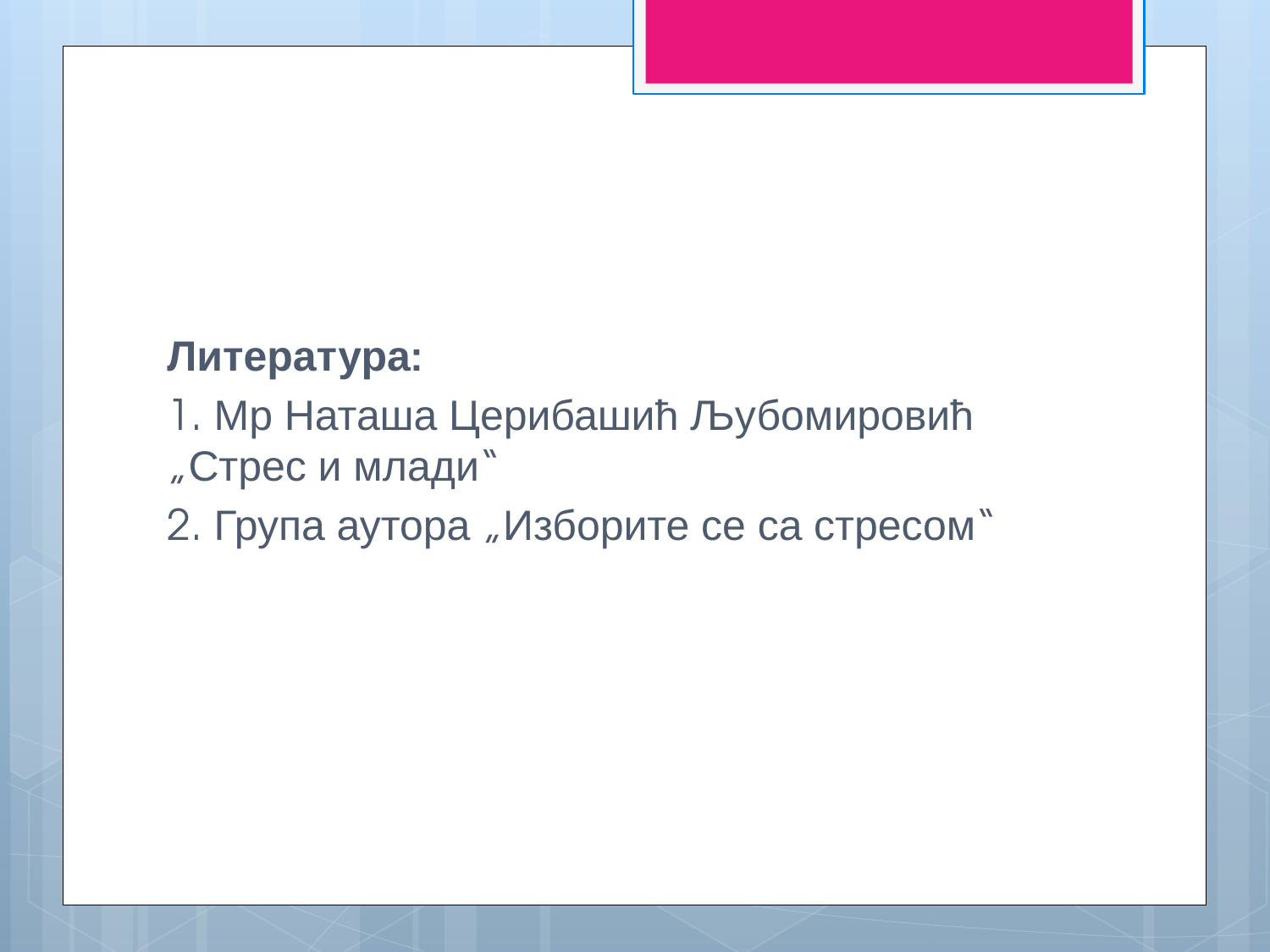

Литература:
1. Мр Наташа Церибашић Љубомировић „Стрес и млади“
2. Група аутора „Изборите се са стресом“